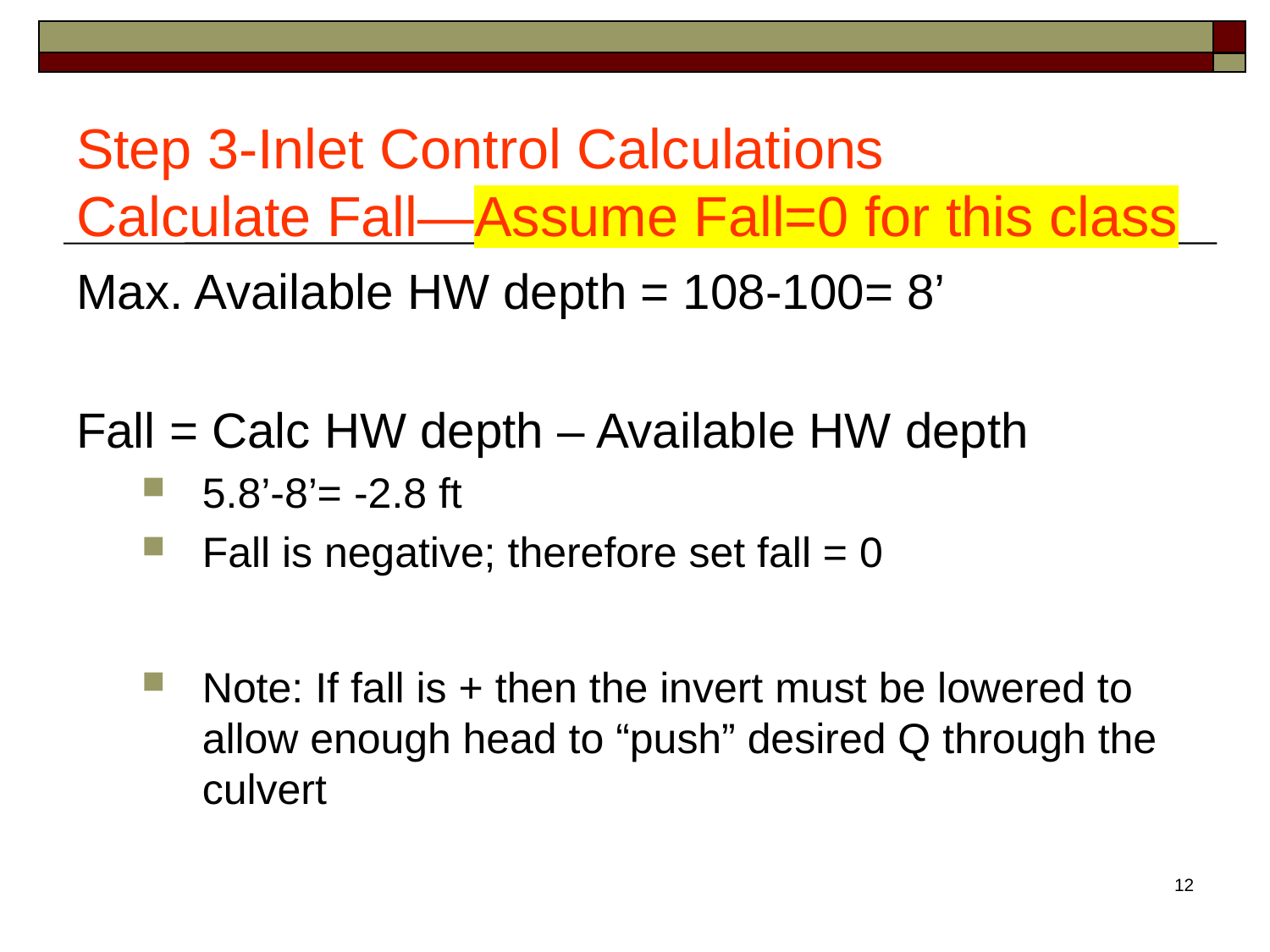

# Step 3-Inlet Control Calculations Calculate Fall—Assume Fall=0 for this class
Max. Available HW depth = 108-100= 8’

Fall = Calc HW depth – Available HW depth
5.8’-8’= -2.8 ft
Fall is negative; therefore set fall = 0

Note: If fall is + then the invert must be lowered to allow enough head to “push” desired Q through the culvert

12